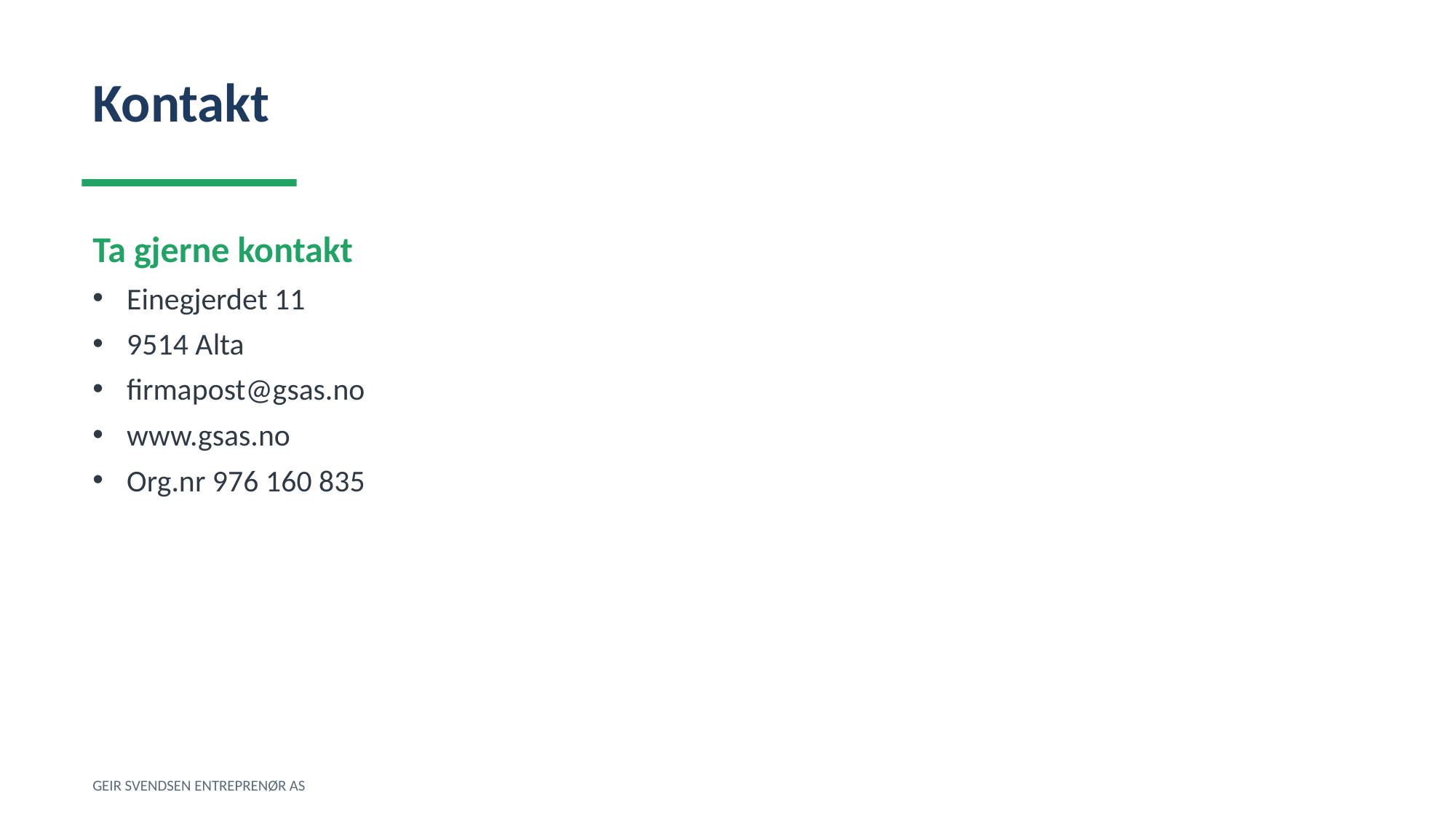

Kontakt

Ta gjerne kontakt
Einegjerdet 11
9514 Alta
firmapost@gsas.no
www.gsas.no
Org.nr 976 160 835
GEIR SVENDSEN ENTREPRENØR AS